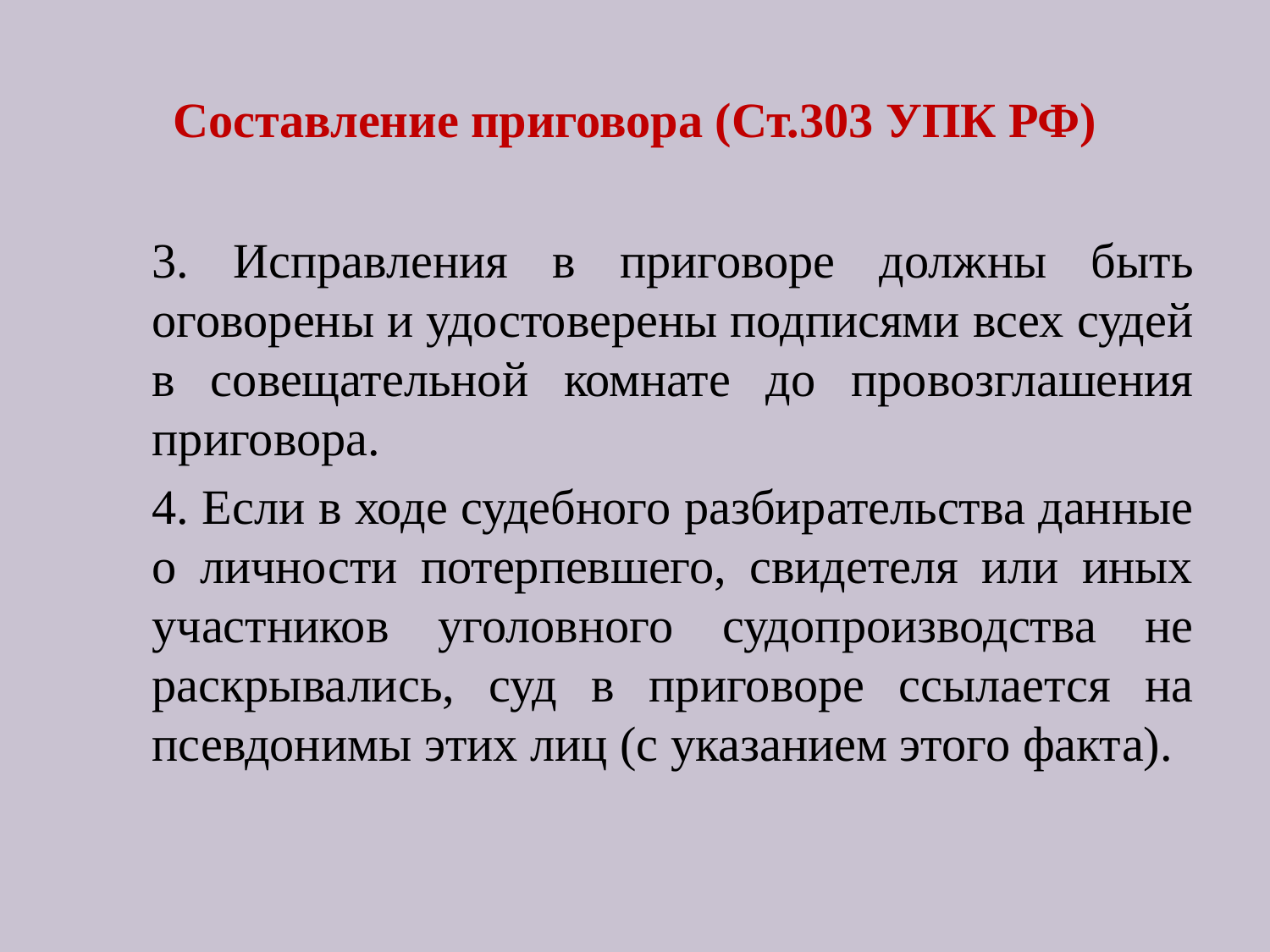

# Составление приговора (Ст.303 УПК РФ)
	3. Исправления в приговоре должны быть оговорены и удостоверены подписями всех судей в совещательной комнате до провозглашения приговора.
	4. Если в ходе судебного разбирательства данные о личности потерпевшего, свидетеля или иных участников уголовного судопроизводства не раскрывались, суд в приговоре ссылается на псевдонимы этих лиц (с указанием этого факта).